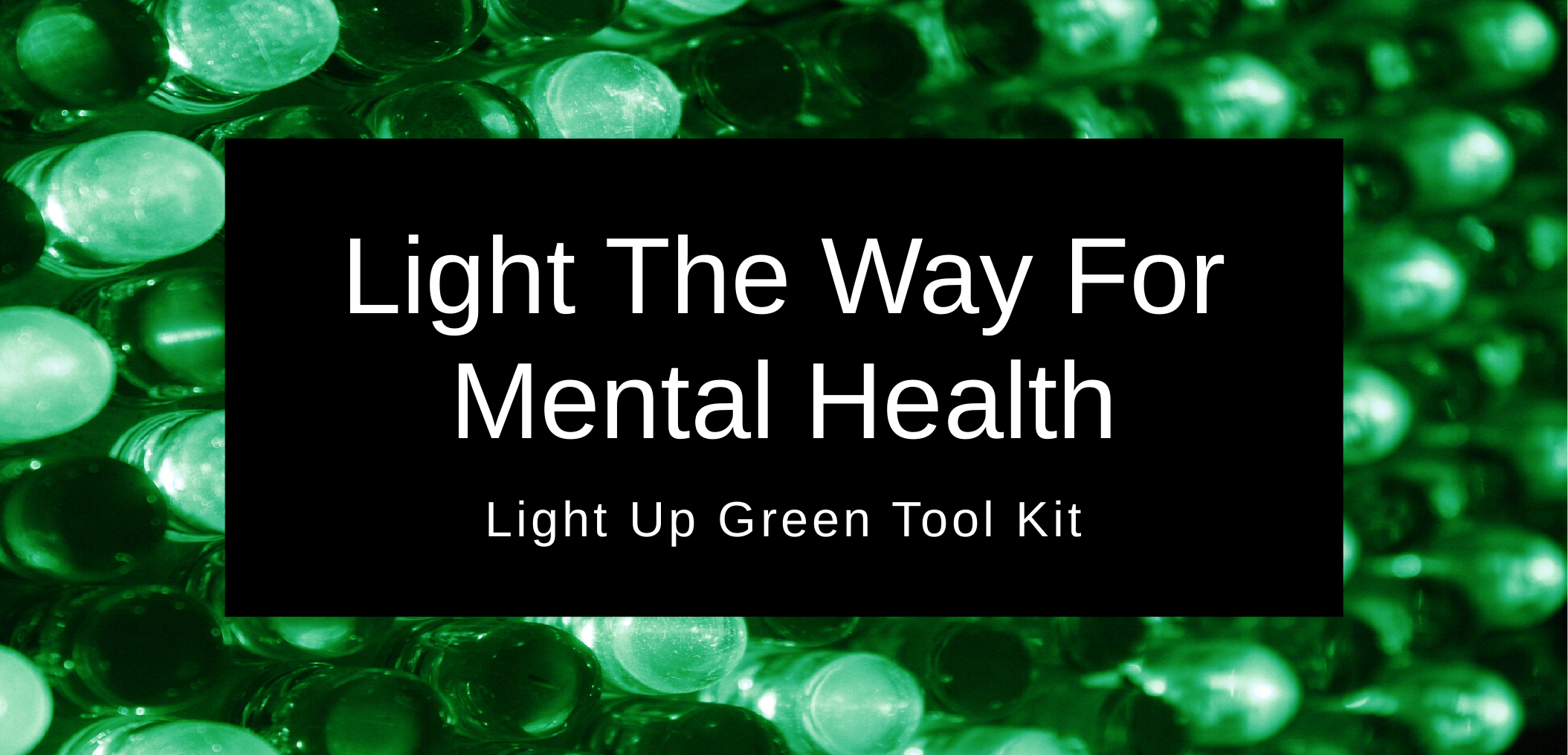

Light The Way For Mental Health
Light Up Green Tool Kit